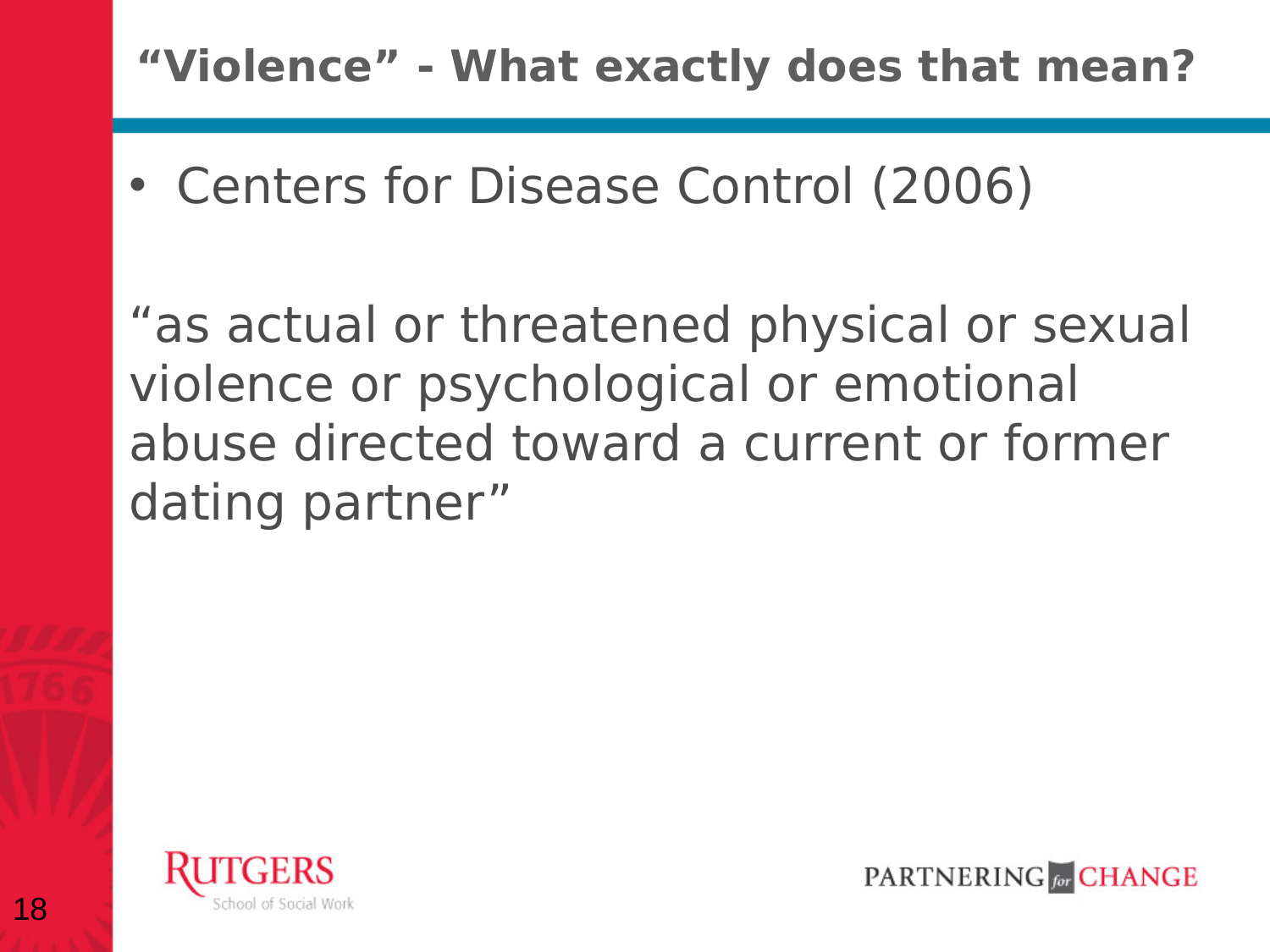

# “Violence” - What exactly does that mean?
Centers for Disease Control (2006)

“as actual or threatened physical or sexual violence or psychological or emotional abuse directed toward a current or former dating partner”

18